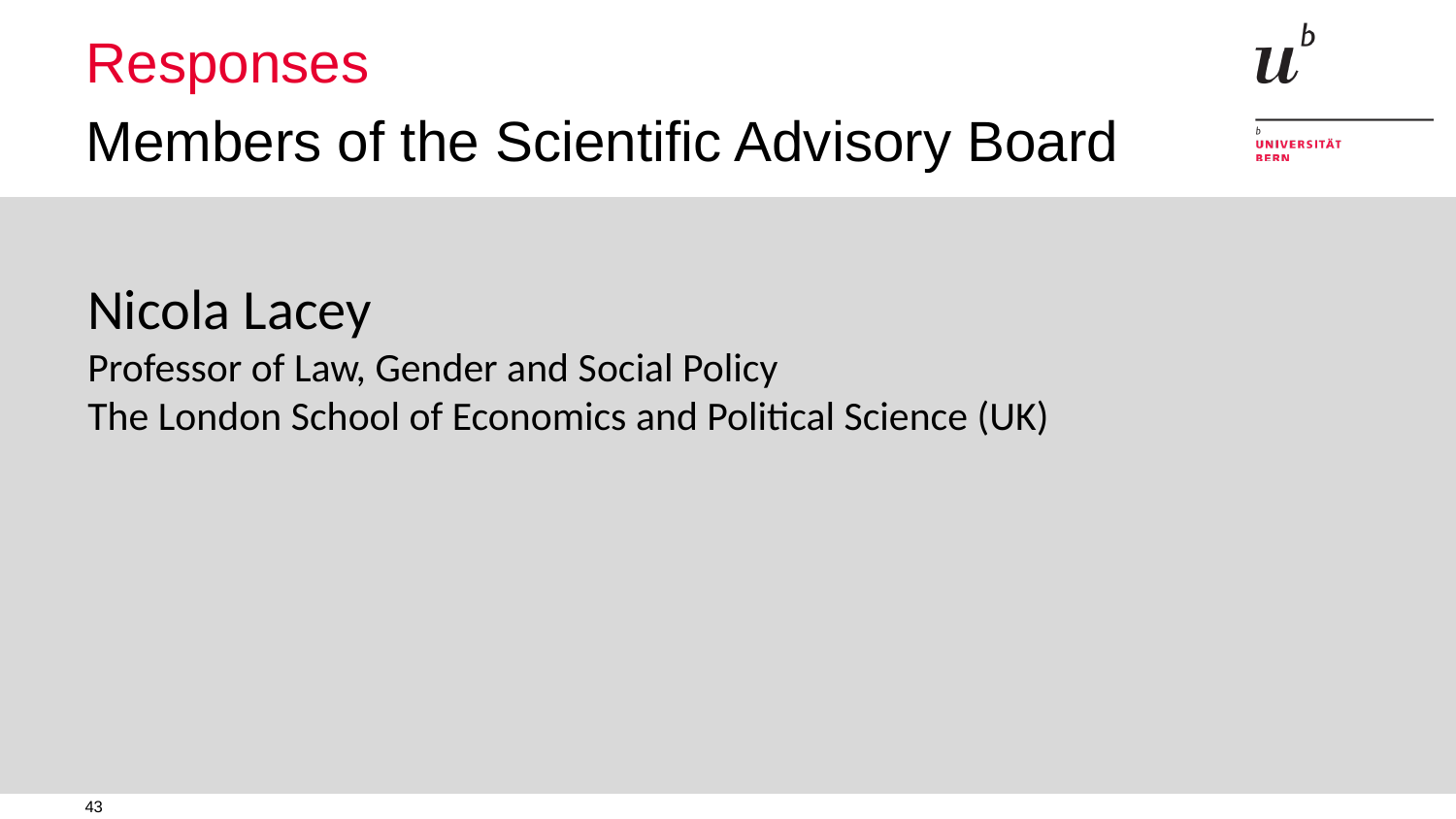

# Responses
Members of the Scientific Advisory Board

Nicola Lacey
Professor of Law, Gender and Social Policy
The London School of Economics and Political Science (UK)